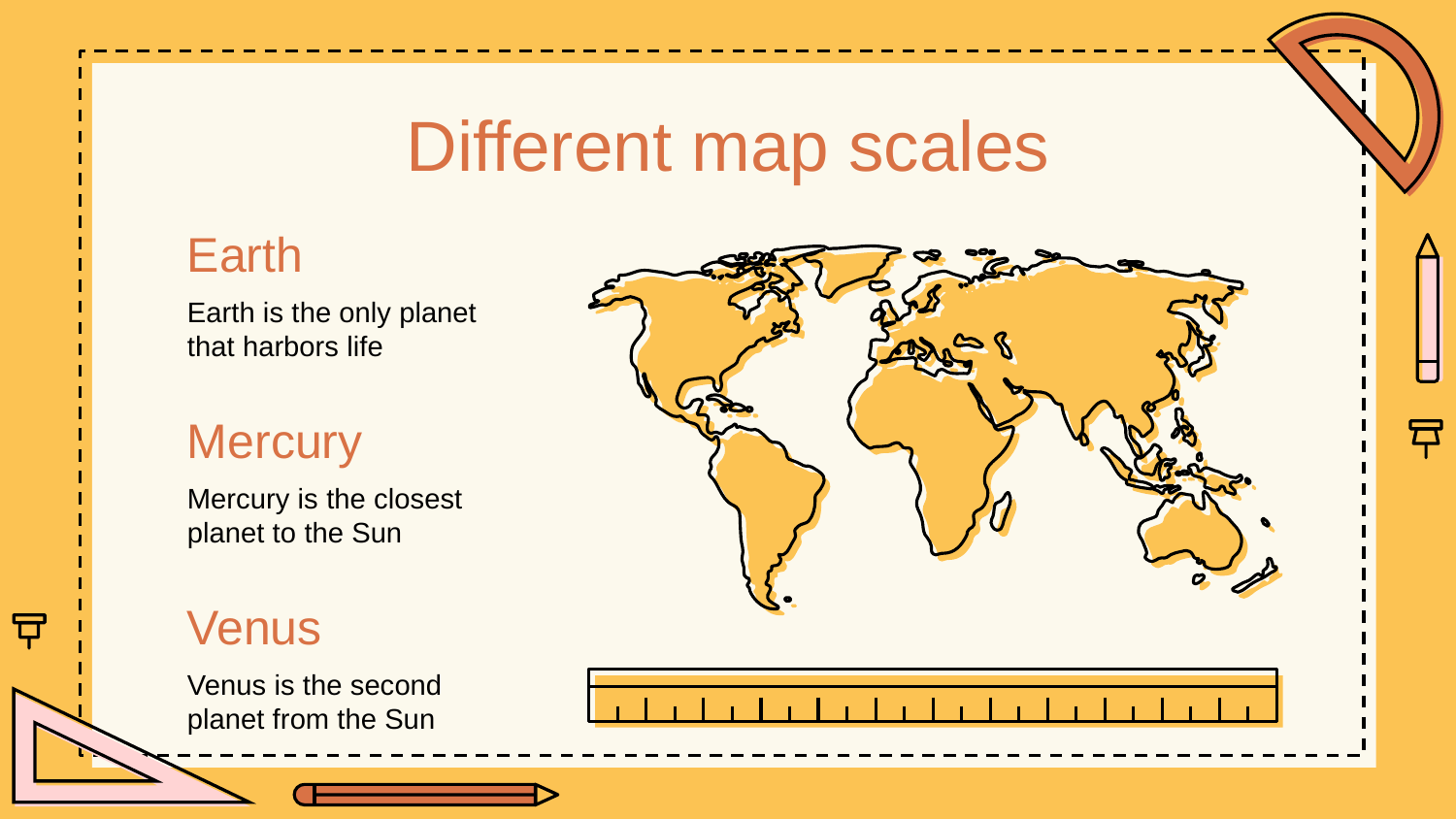

# Different map scales
Earth

Earth is the only planet that harbors life
Mercury
Mercury is the closest planet to the Sun
Venus
Venus is the second planet from the Sun